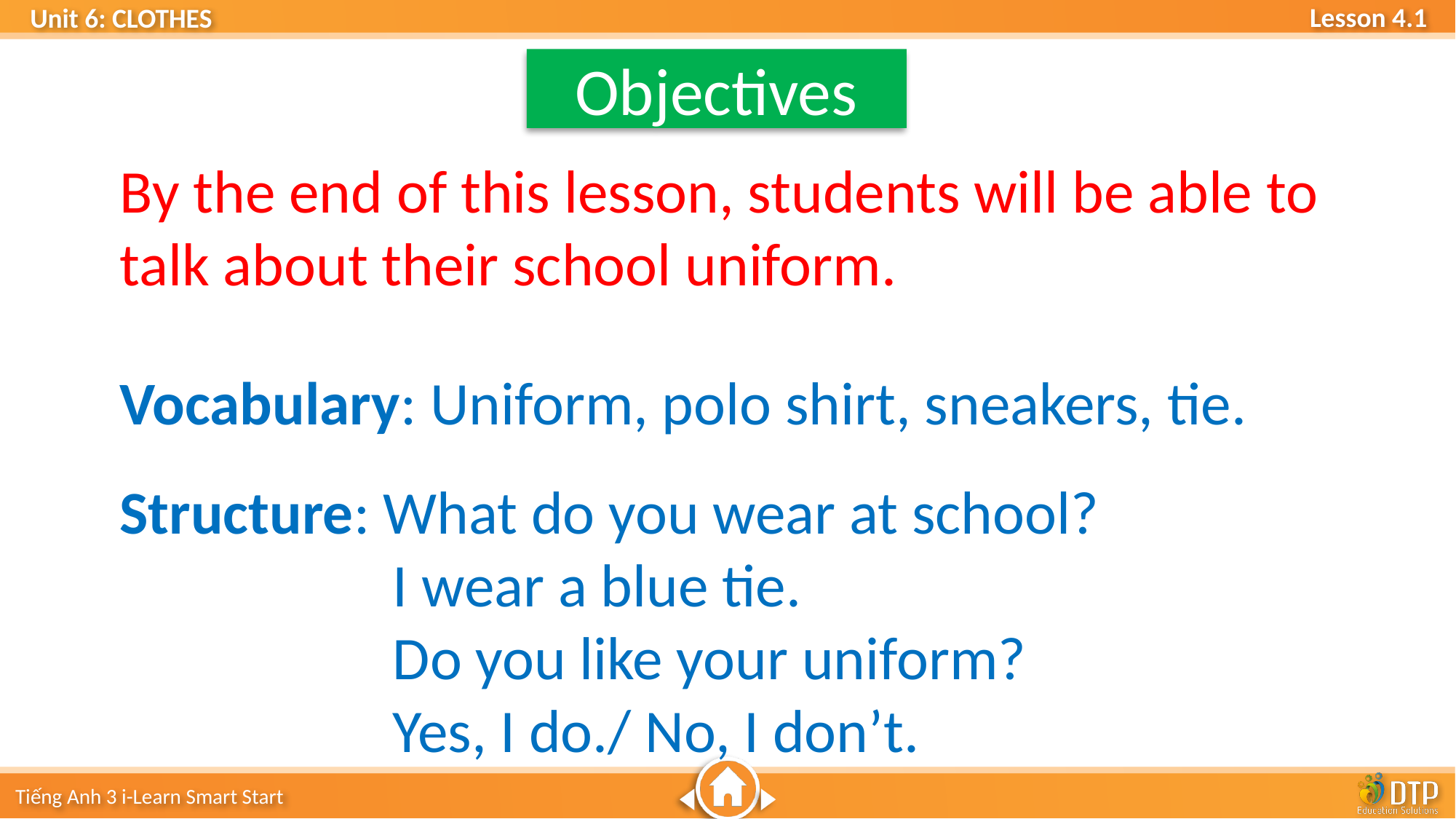

Objectives
By the end of this lesson, students will be able to talk about their school uniform.

Vocabulary: Uniform, polo shirt, sneakers, tie.

Structure: What do you wear at school?
		    I wear a blue tie.
		    Do you like your uniform?
		    Yes, I do./ No, I don’t.